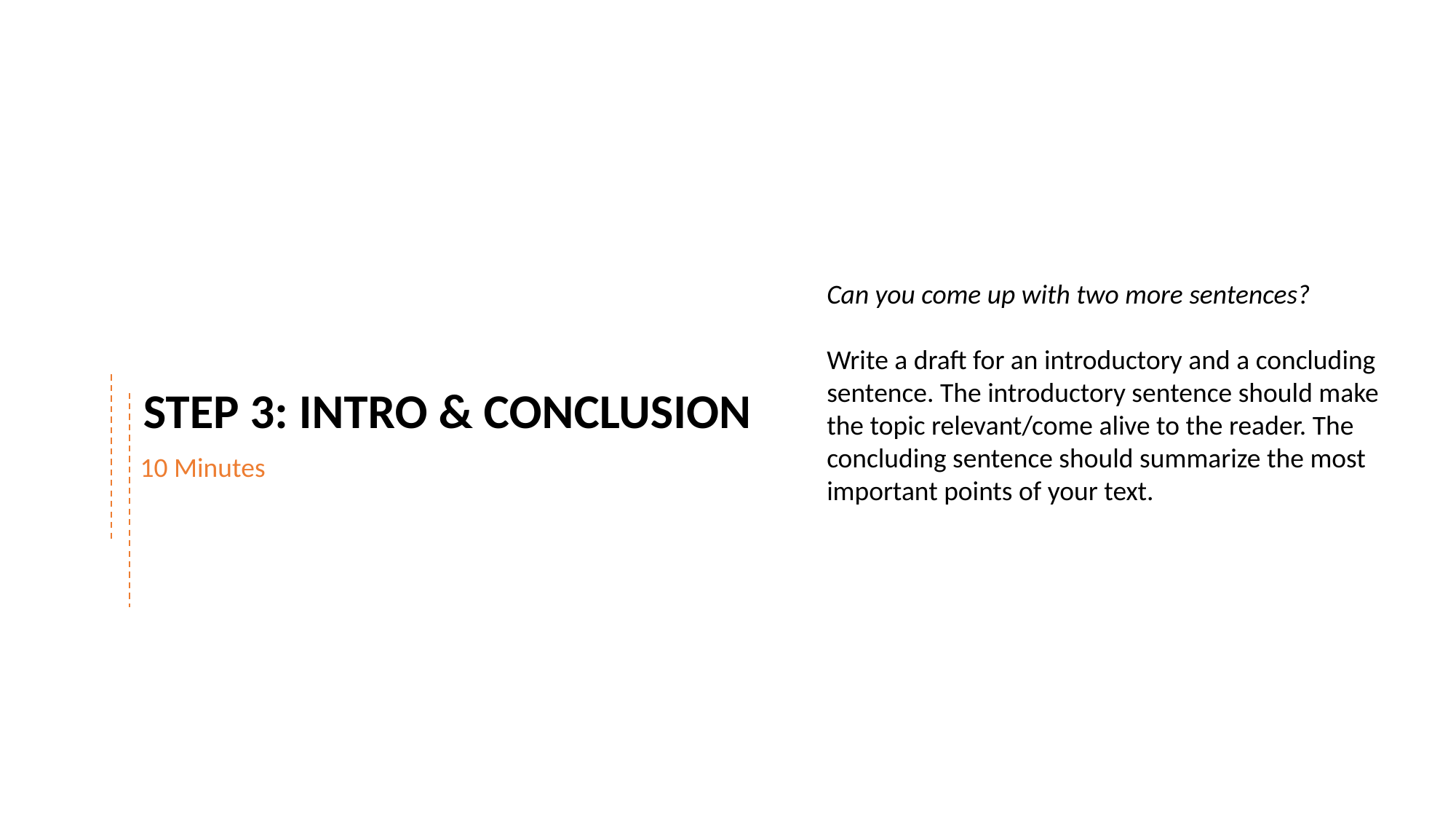

Can you come up with two more sentences?

Write a draft for an introductory and a concluding sentence. The introductory sentence should make the topic relevant/come alive to the reader. The concluding sentence should summarize the most important points of your text.
STEP 3: INTRO & CONCLUSION
10 Minutes